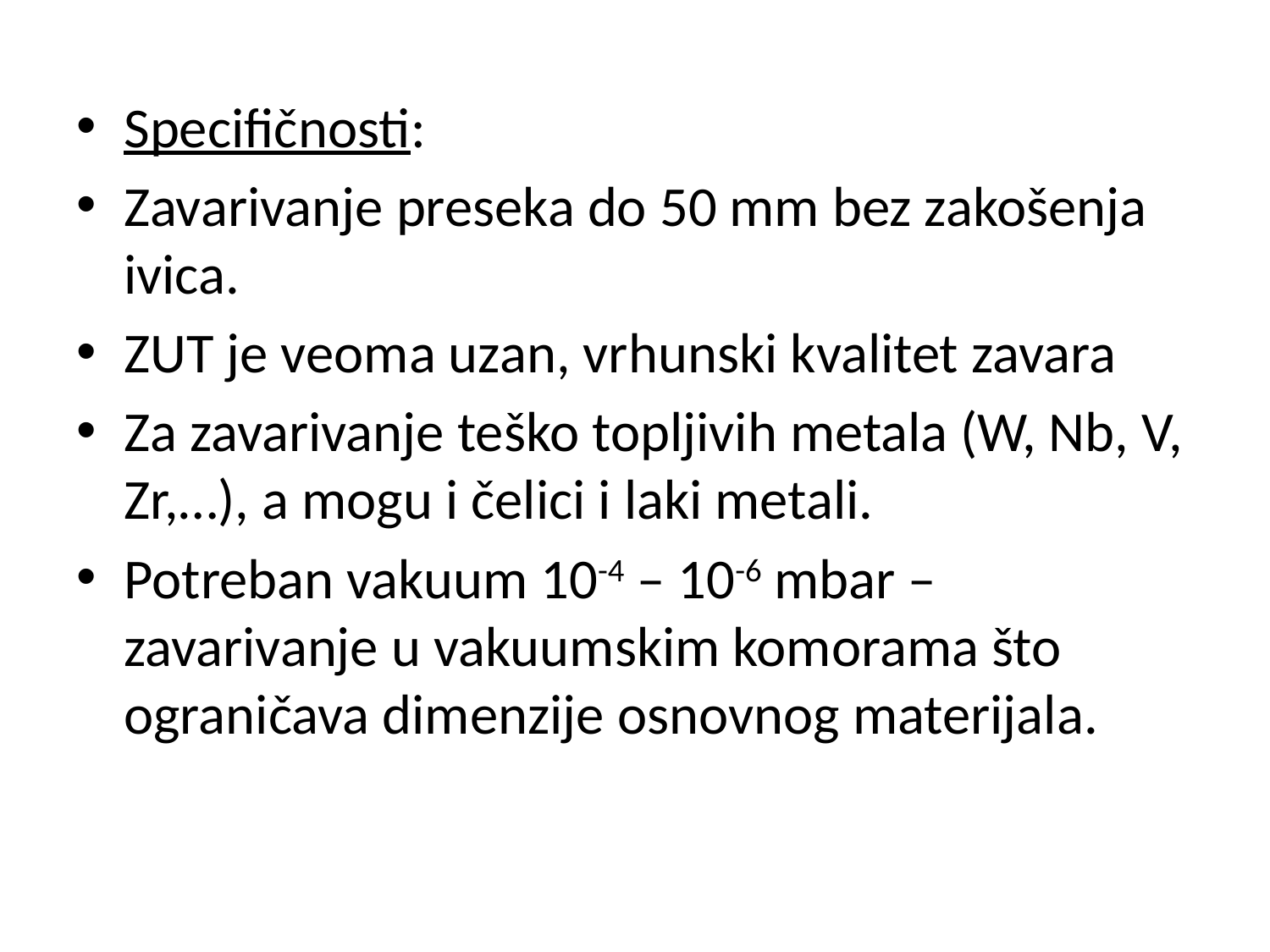

Specifičnosti:
Zavarivanje preseka do 50 mm bez zakošenja ivica.
ZUT je veoma uzan, vrhunski kvalitet zavara
Za zavarivanje teško topljivih metala (W, Nb, V, Zr,…), a mogu i čelici i laki metali.
Potreban vakuum 10-4 – 10-6 mbar – zavarivanje u vakuumskim komorama što ograničava dimenzije osnovnog materijala.